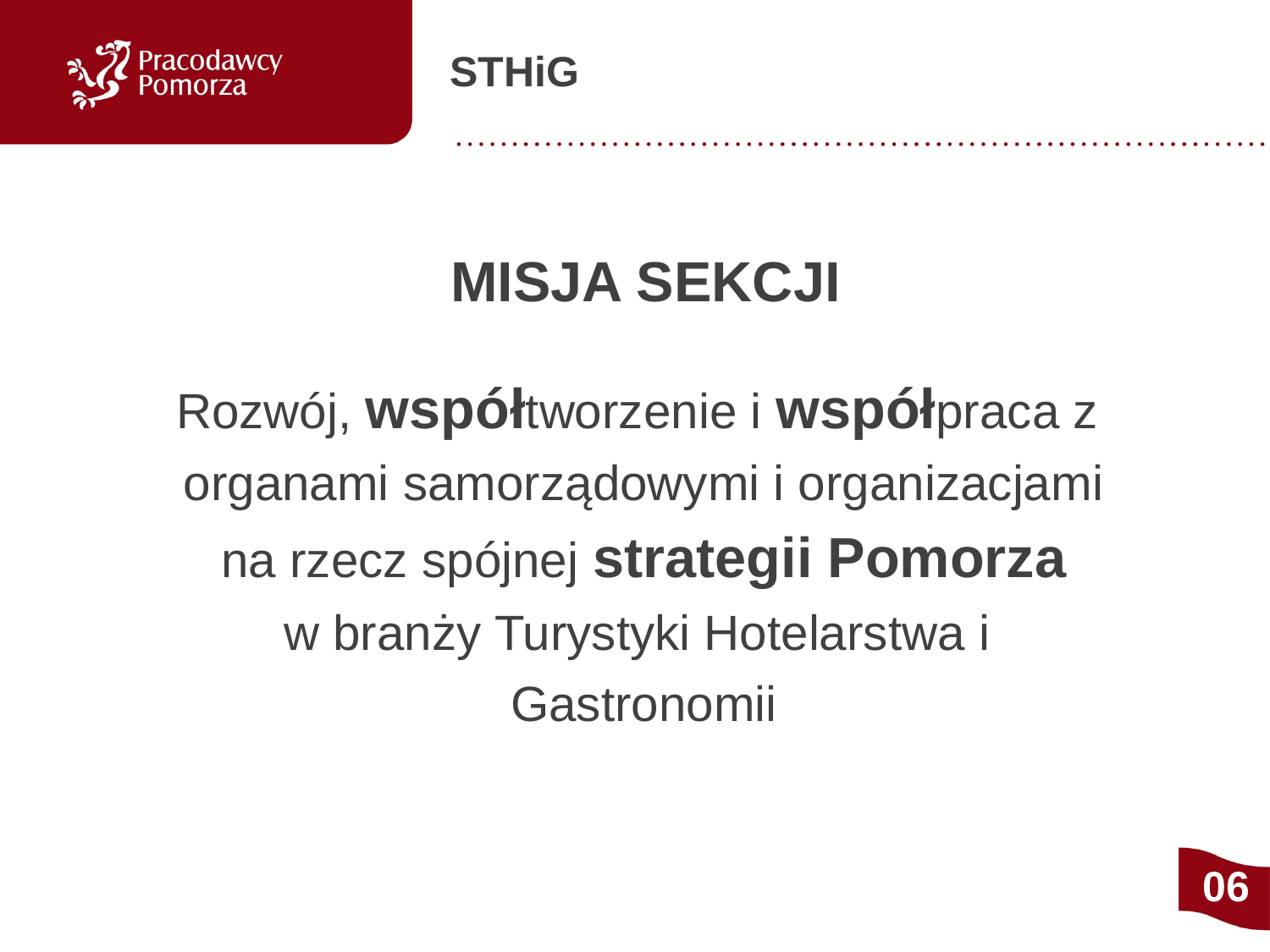

# STHiG
MISJA SEKCJI
Rozwój, współtworzenie i współpraca z
organami samorządowymi i organizacjami
 na rzecz spójnej strategii Pomorza
w branży Turystyki Hotelarstwa i
Gastronomii
06